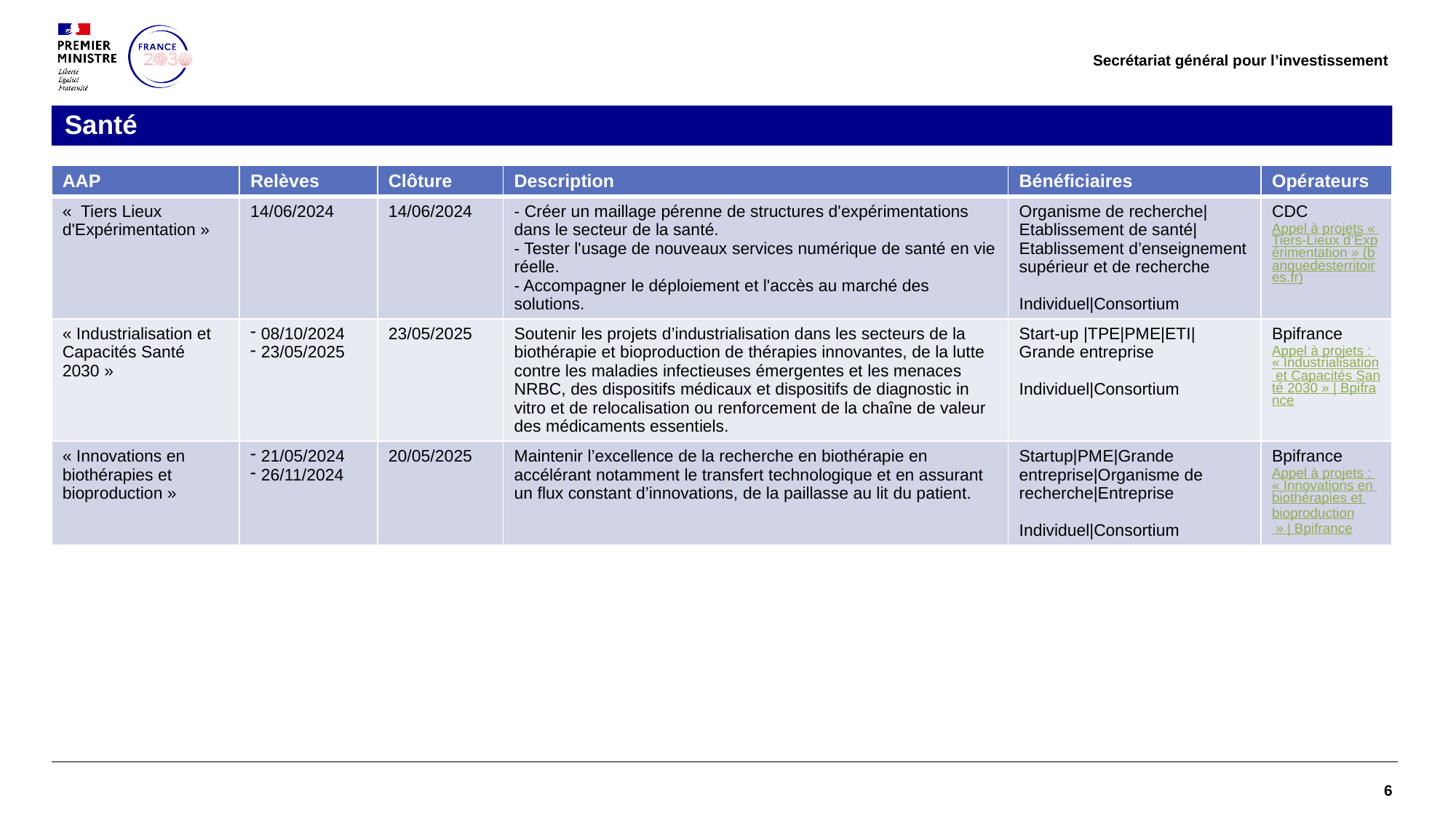

Secrétariat général pour l’investissement
Santé
| AAP | Relèves | Clôture | Description | Bénéficiaires | Opérateurs |
| --- | --- | --- | --- | --- | --- |
| «  Tiers Lieux d'Expérimentation » | 14/06/2024 | 14/06/2024 | - Créer un maillage pérenne de structures d'expérimentations dans le secteur de la santé. - Tester l'usage de nouveaux services numérique de santé en vie réelle. - Accompagner le déploiement et l'accès au marché des solutions. | Organisme de recherche|Etablissement de santé|Etablissement d’enseignement supérieur et de recherche Individuel|Consortium | CDC Appel à projets « Tiers-Lieux d’Expérimentation » (banquedesterritoires.fr) |
| « Industrialisation et Capacités Santé 2030 » | 08/10/2024 23/05/2025 | 23/05/2025 | Soutenir les projets d’industrialisation dans les secteurs de la biothérapie et bioproduction de thérapies innovantes, de la lutte contre les maladies infectieuses émergentes et les menaces NRBC, des dispositifs médicaux et dispositifs de diagnostic in vitro et de relocalisation ou renforcement de la chaîne de valeur des médicaments essentiels. | Start-up |TPE|PME|ETI|Grande entreprise Individuel|Consortium | Bpifrance Appel à projets : « Industrialisation et Capacités Santé 2030 » | Bpifrance |
| « Innovations en biothérapies et bioproduction » | 21/05/2024 26/11/2024 | 20/05/2025 | Maintenir l’excellence de la recherche en biothérapie en accélérant notamment le transfert technologique et en assurant un flux constant d’innovations, de la paillasse au lit du patient. | Startup|PME|Grande entreprise|Organisme de recherche|Entreprise Individuel|Consortium | Bpifrance Appel à projets : « Innovations en biothérapies et bioproduction » | Bpifrance |
6